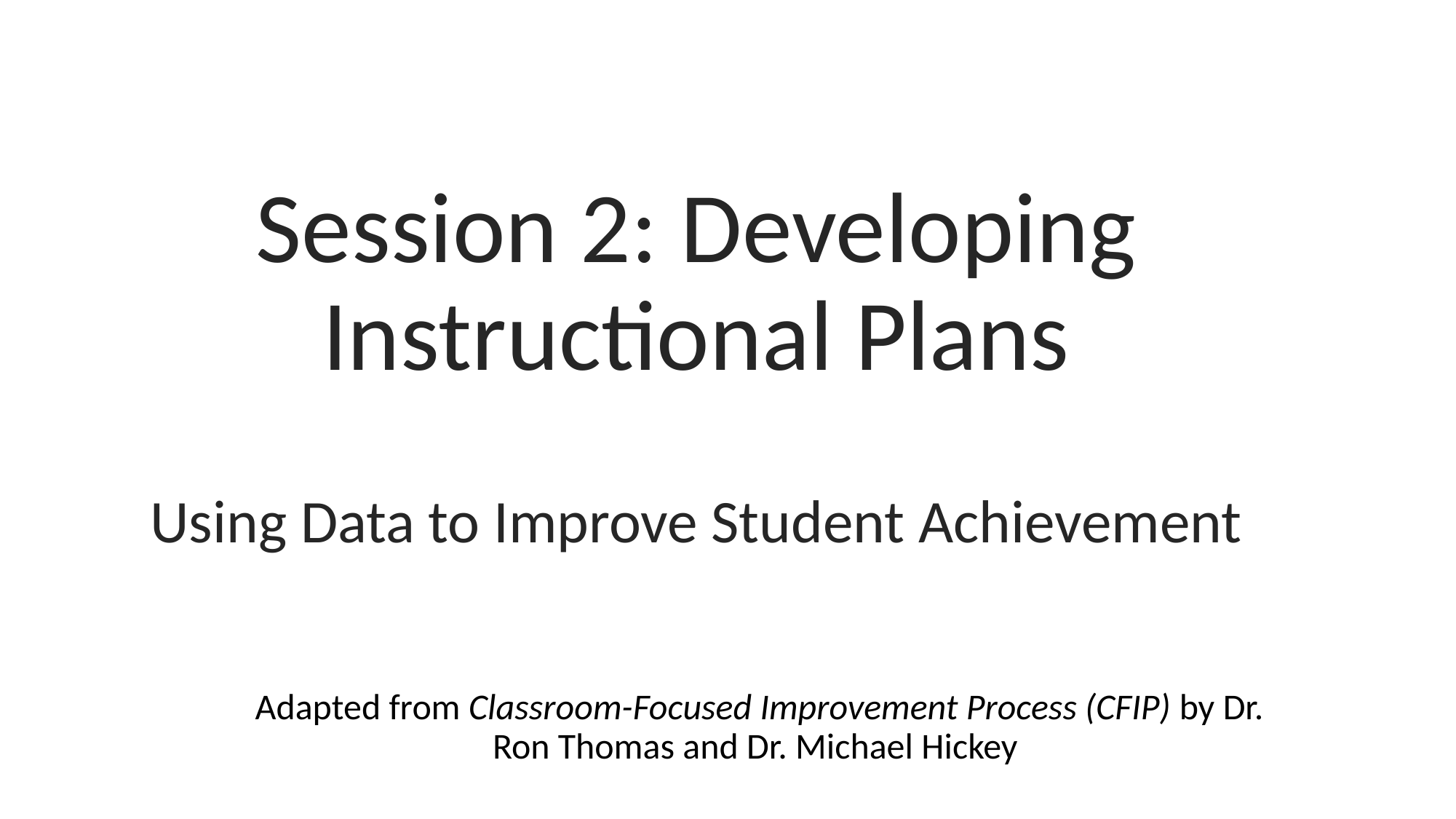

# Session 2: Developing Instructional Plans Using Data to Improve Student Achievement
 Adapted from Classroom-Focused Improvement Process (CFIP) by Dr. Ron Thomas and Dr. Michael Hickey